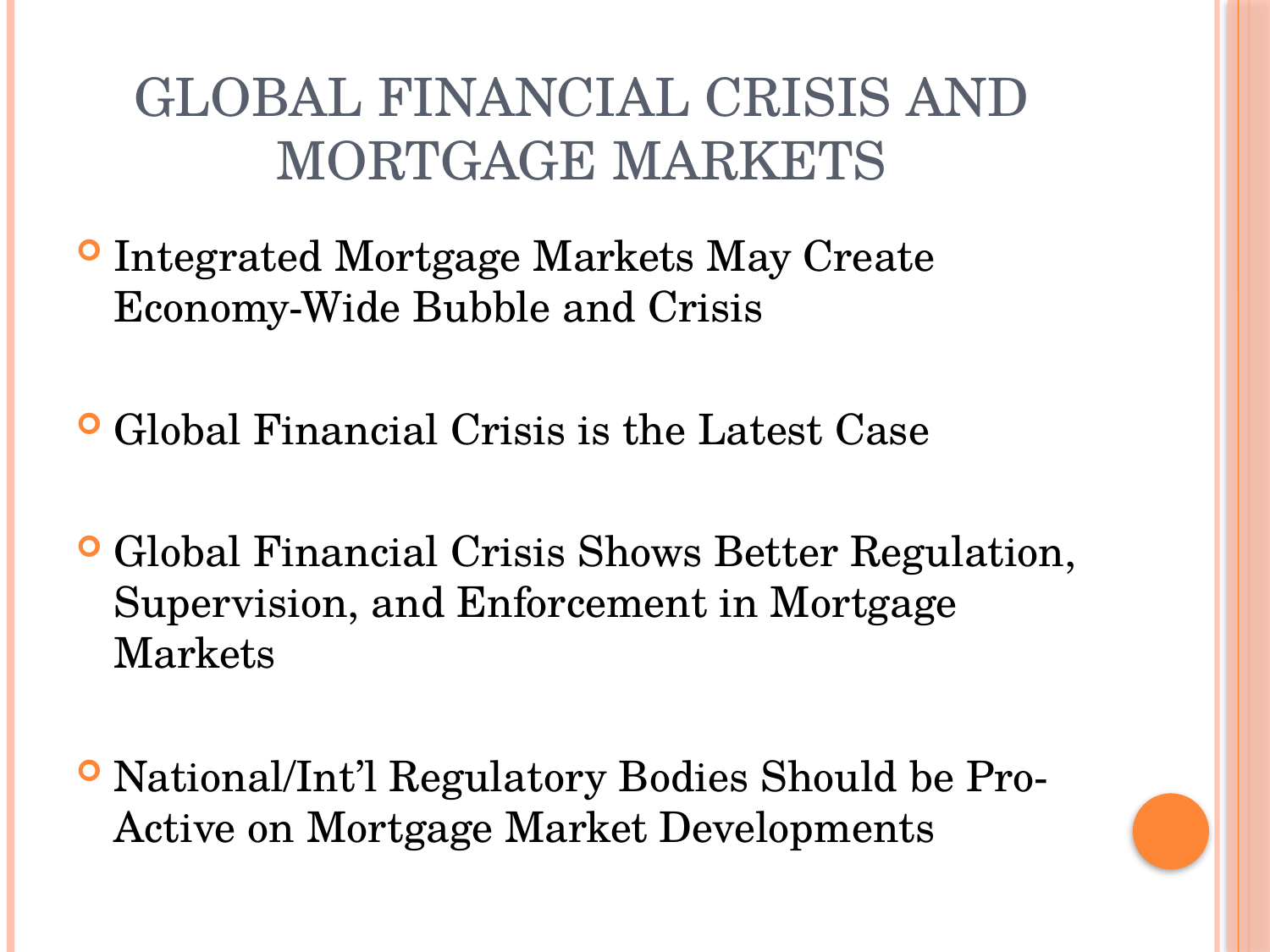

# Global FINANCIAL CRISIS AND MORTGAGE MARKETS
Integrated Mortgage Markets May Create Economy-Wide Bubble and Crisis

Global Financial Crisis is the Latest Case

Global Financial Crisis Shows Better Regulation, Supervision, and Enforcement in Mortgage Markets

National/Int’l Regulatory Bodies Should be Pro-Active on Mortgage Market Developments